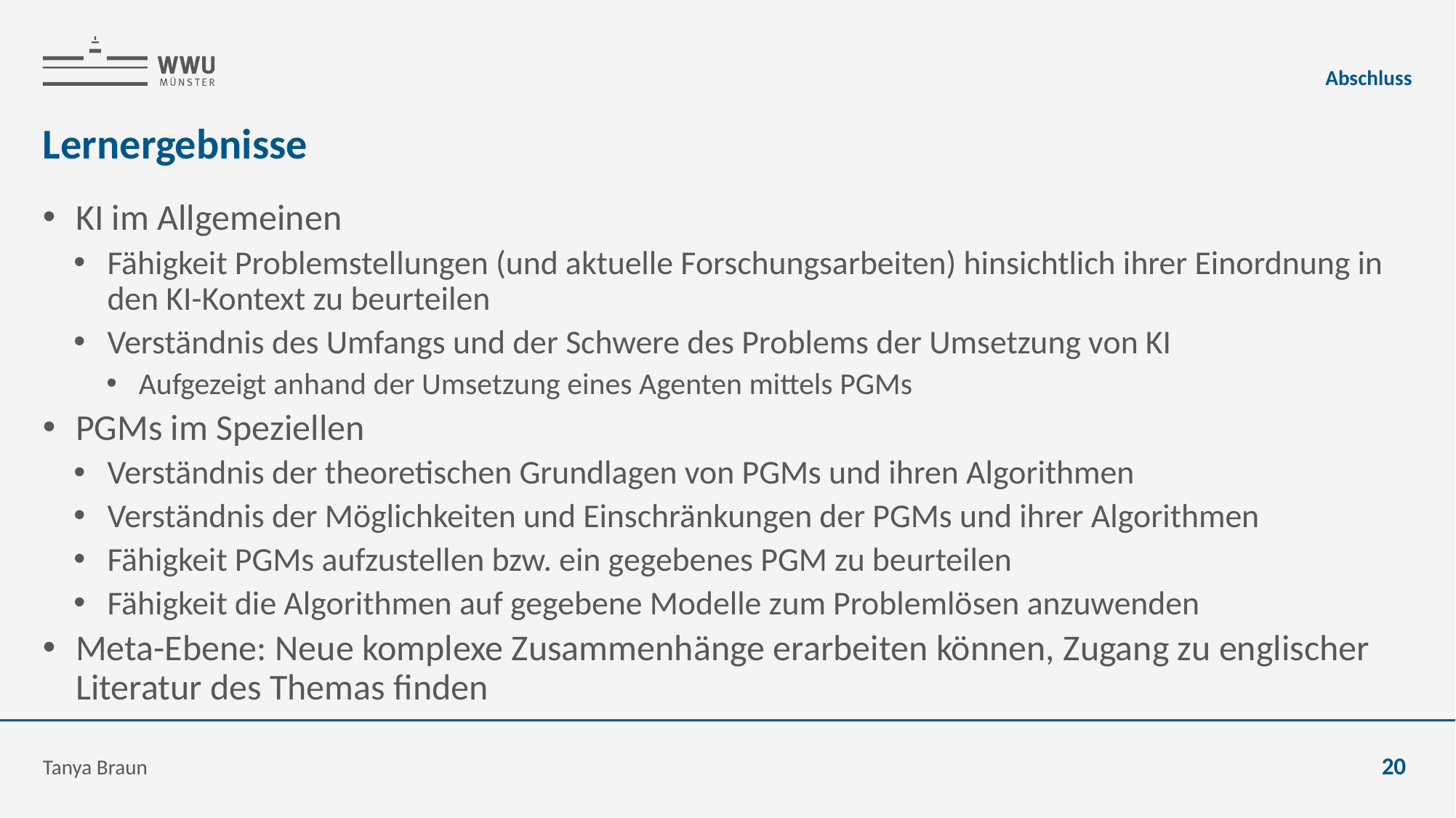

Abschluss
# Lernergebnisse
KI im Allgemeinen
Fähigkeit Problemstellungen (und aktuelle Forschungsarbeiten) hinsichtlich ihrer Einordnung in den KI-Kontext zu beurteilen
Verständnis des Umfangs und der Schwere des Problems der Umsetzung von KI
Aufgezeigt anhand der Umsetzung eines Agenten mittels PGMs
PGMs im Speziellen
Verständnis der theoretischen Grundlagen von PGMs und ihren Algorithmen
Verständnis der Möglichkeiten und Einschränkungen der PGMs und ihrer Algorithmen
Fähigkeit PGMs aufzustellen bzw. ein gegebenes PGM zu beurteilen
Fähigkeit die Algorithmen auf gegebene Modelle zum Problemlösen anzuwenden
Meta-Ebene: Neue komplexe Zusammenhänge erarbeiten können, Zugang zu englischer Literatur des Themas finden
Tanya Braun
20